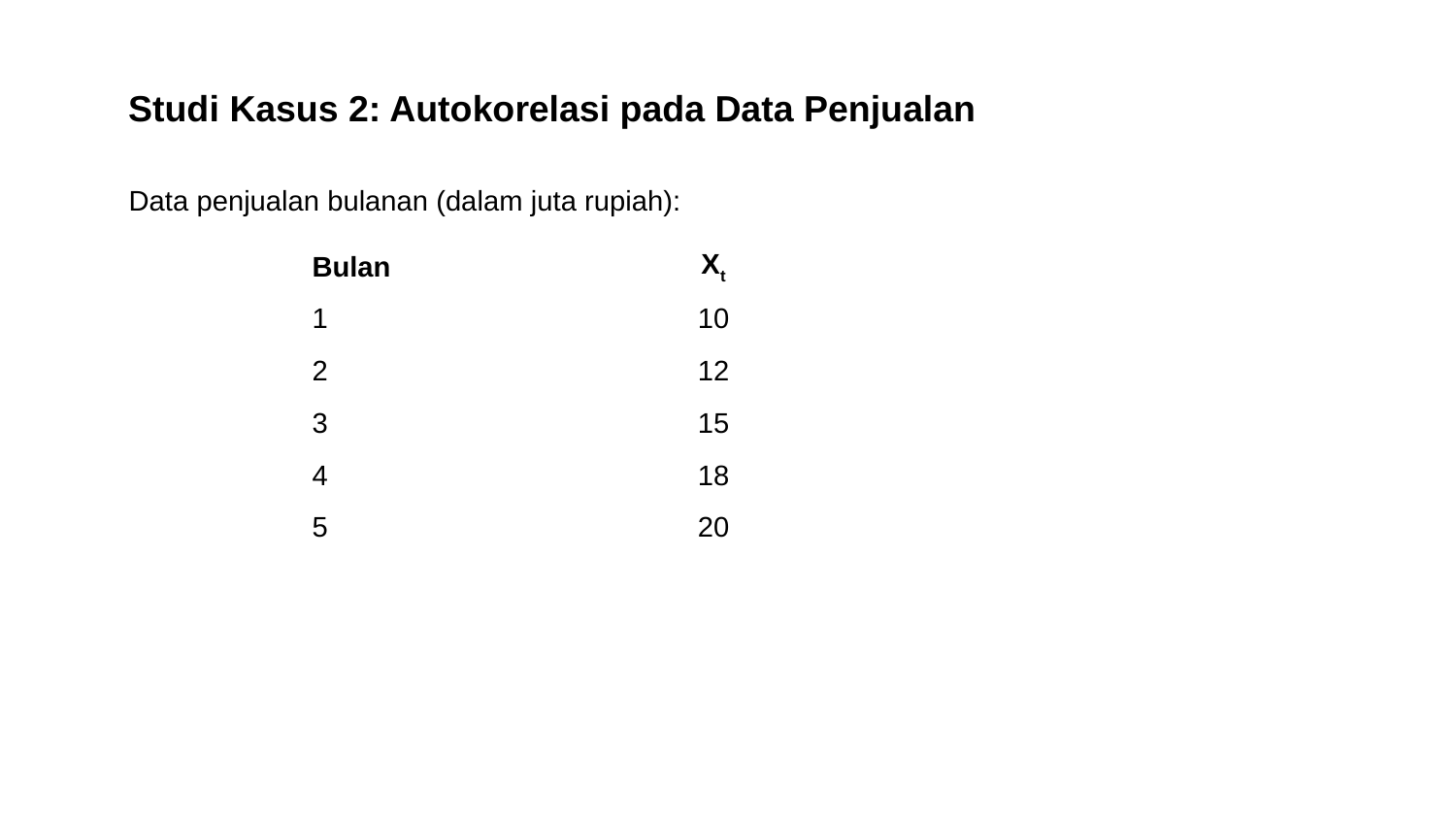

# Studi Kasus 2: Autokorelasi pada Data Penjualan
Data penjualan bulanan (dalam juta rupiah):
| Bulan | Xt |
| --- | --- |
| 1 | 10 |
| 2 | 12 |
| 3 | 15 |
| 4 | 18 |
| 5 | 20 |